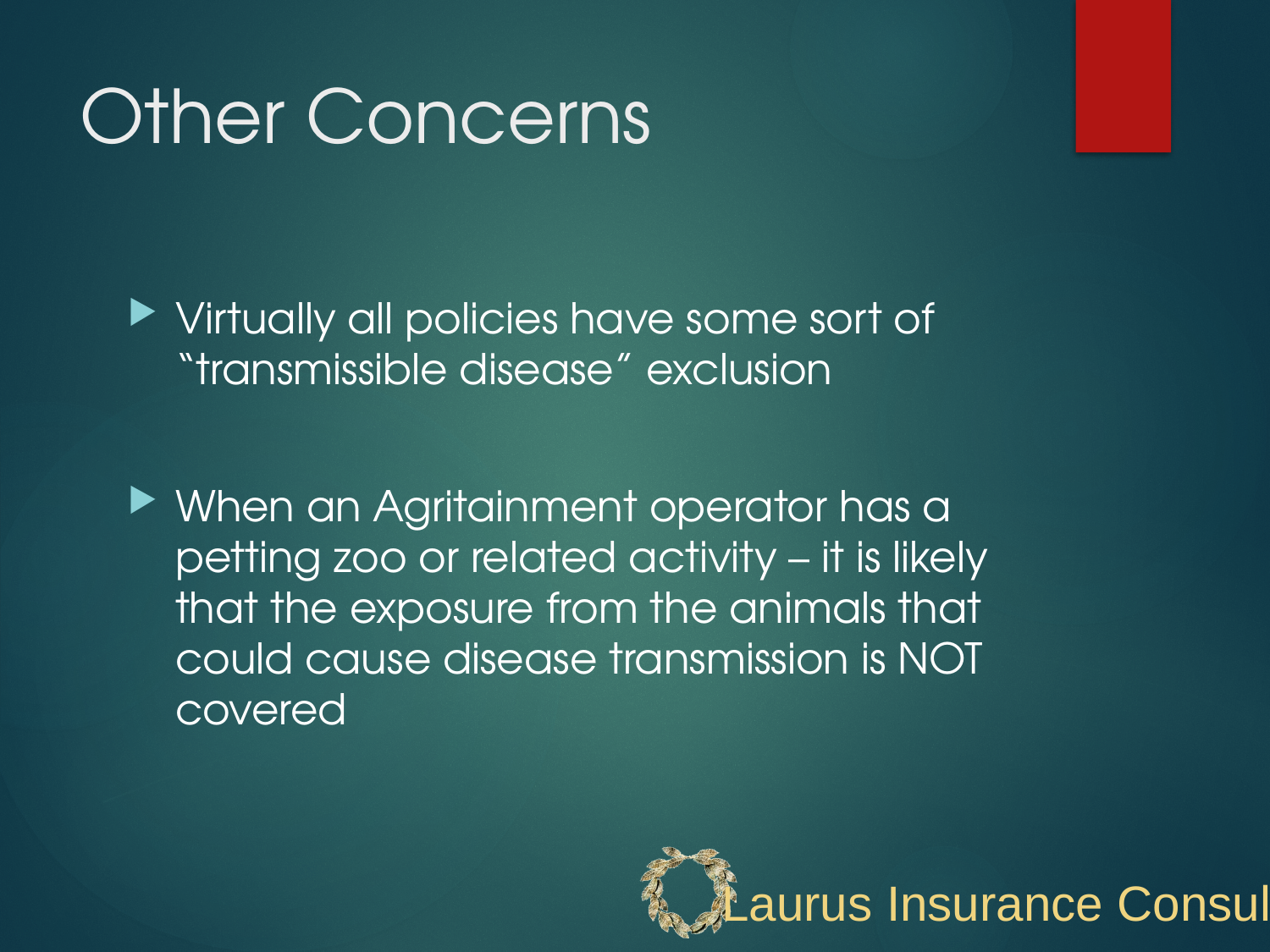

# Other Concerns
Virtually all policies have some sort of “transmissible disease” exclusion

When an Agritainment operator has a petting zoo or related activity – it is likely that the exposure from the animals that could cause disease transmission is NOT covered